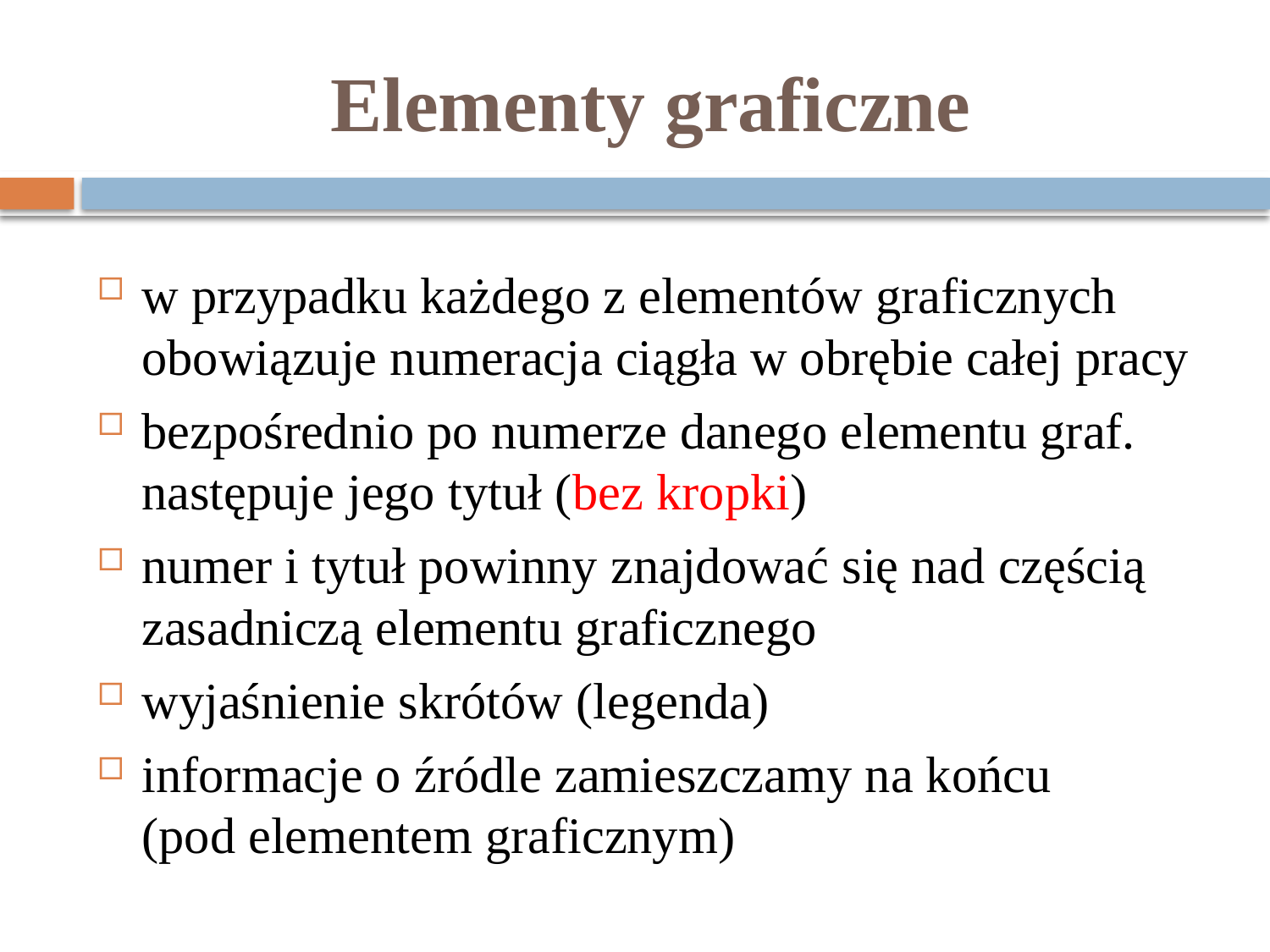

# Elementy graficzne
w przypadku każdego z elementów graficznych obowiązuje numeracja ciągła w obrębie całej pracy
bezpośrednio po numerze danego elementu graf. następuje jego tytuł (bez kropki)
numer i tytuł powinny znajdować się nad częścią zasadniczą elementu graficznego
wyjaśnienie skrótów (legenda)
informacje o źródle zamieszczamy na końcu
(pod elementem graficznym)